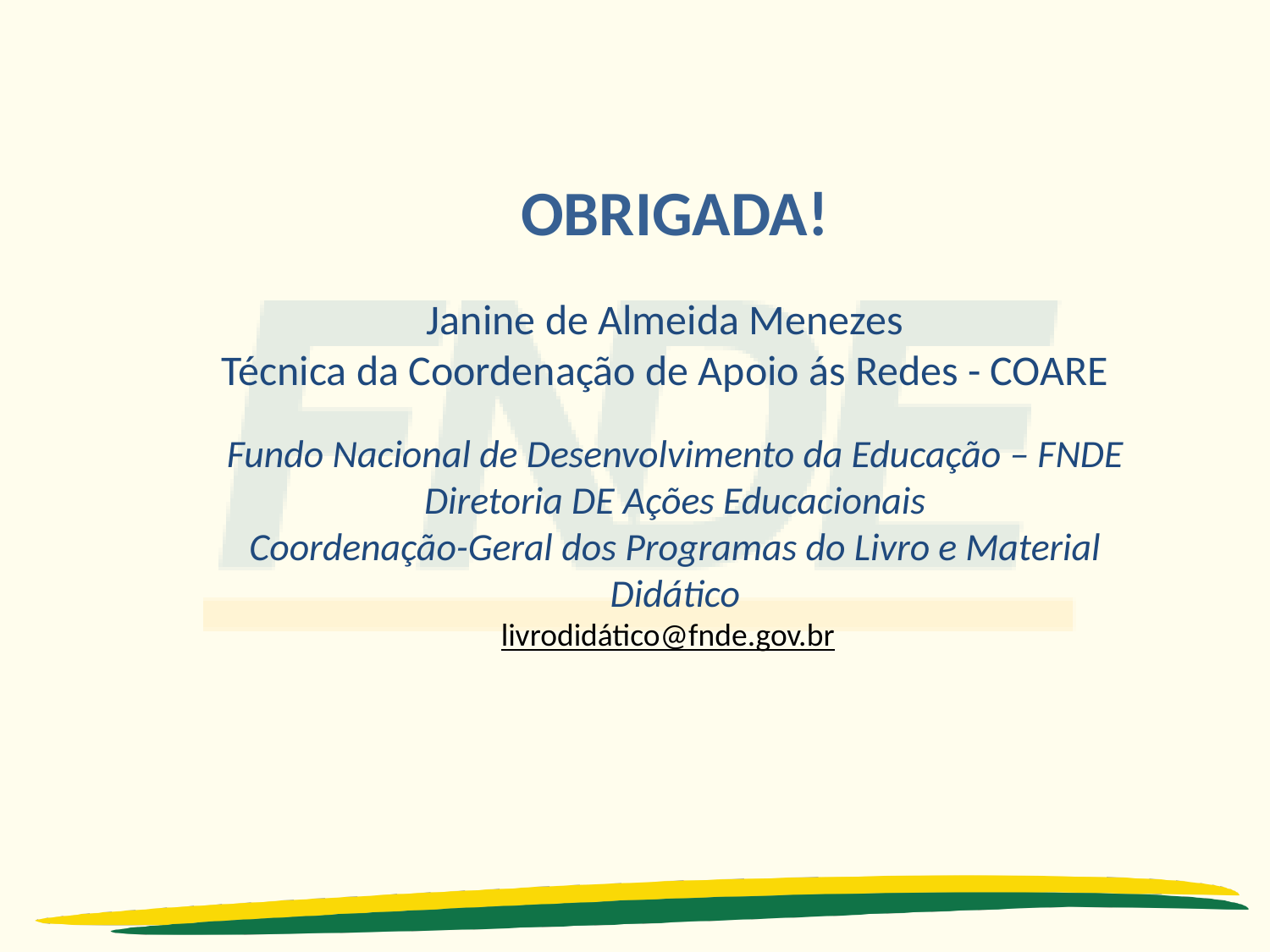

OBRIGADA!
Janine de Almeida Menezes
Técnica da Coordenação de Apoio ás Redes - COARE
Fundo Nacional de Desenvolvimento da Educação – FNDE
Diretoria DE Ações Educacionais
Coordenação-Geral dos Programas do Livro e Material Didático
livrodidático@fnde.gov.br